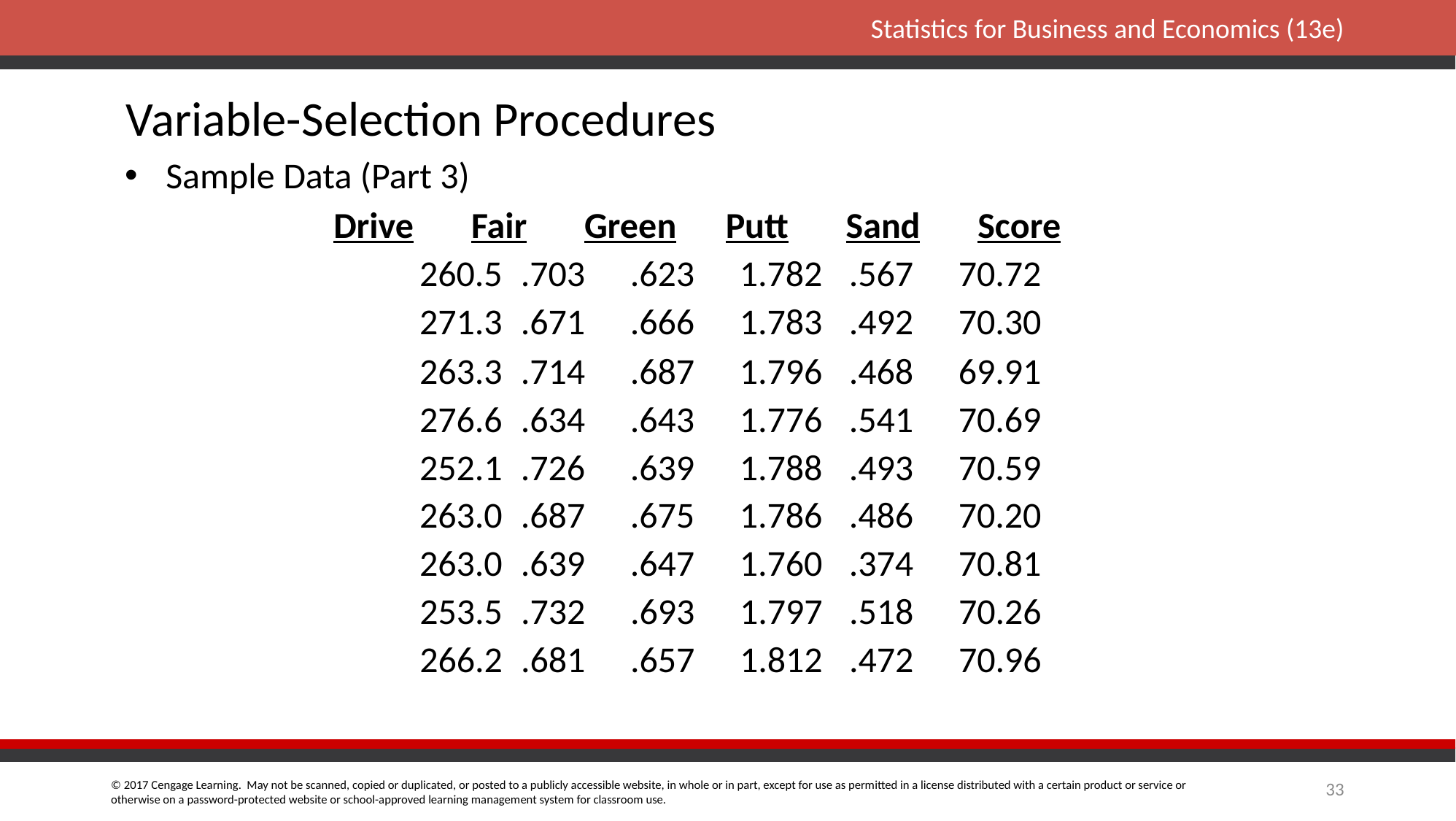

Variable-Selection Procedures
Sample Data (Part 3)
	   Drive       Fair       Green      Putt       Sand       Score
		 260.5	.703	.623	1.782	.567	70.72
		 271.3	.671	.666	1.783	.492	70.30
		 263.3	.714	.687	1.796	.468	69.91
		 276.6	.634	.643	1.776	.541	70.69
		 252.1	.726	.639	1.788	.493	70.59
		 263.0	.687	.675	1.786	.486	70.20
		 263.0	.639	.647	1.760	.374	70.81
		 253.5	.732	.693	1.797	.518	70.26
		 266.2	.681	.657	1.812	.472	70.96
33